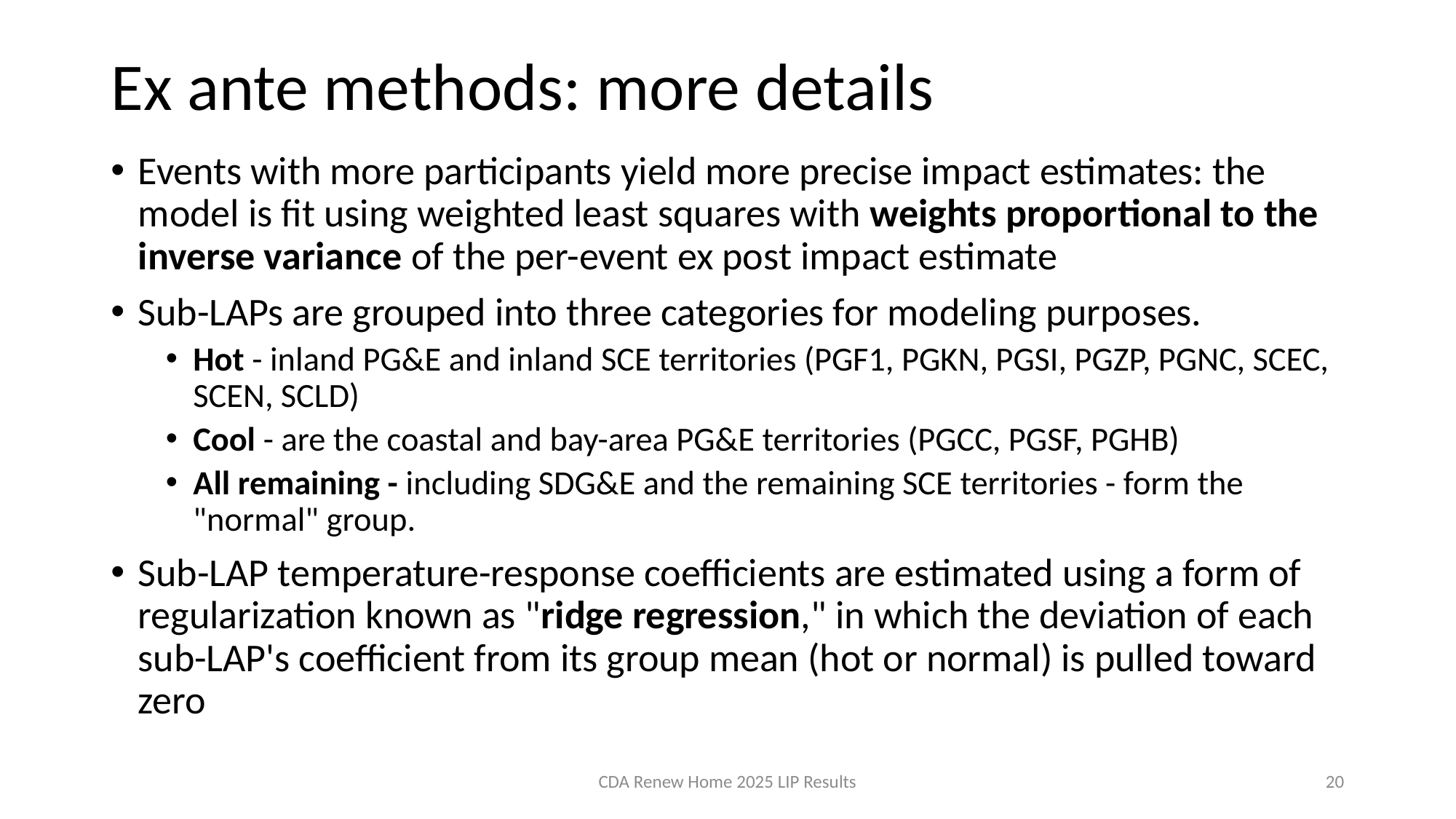

# Ex ante methods: more details
Events with more participants yield more precise impact estimates: the model is fit using weighted least squares with weights proportional to the inverse variance of the per-event ex post impact estimate
Sub-LAPs are grouped into three categories for modeling purposes.
Hot - inland PG&E and inland SCE territories (PGF1, PGKN, PGSI, PGZP, PGNC, SCEC, SCEN, SCLD)
Cool - are the coastal and bay-area PG&E territories (PGCC, PGSF, PGHB)
All remaining - including SDG&E and the remaining SCE territories - form the "normal" group.
Sub-LAP temperature-response coefficients are estimated using a form of regularization known as "ridge regression," in which the deviation of each sub-LAP's coefficient from its group mean (hot or normal) is pulled toward zero

CDA Renew Home 2025 LIP Results
20